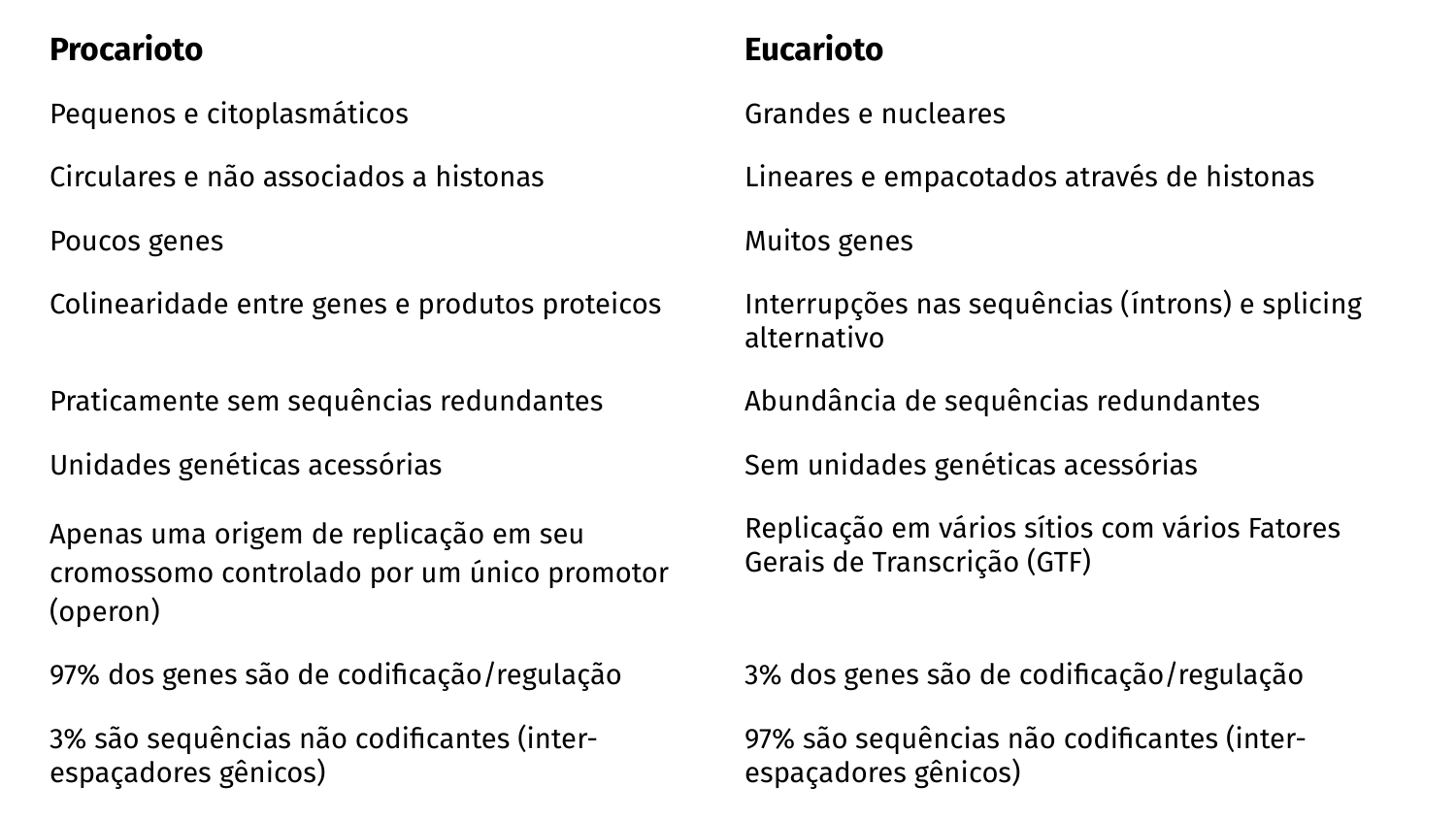

| Procarioto | Eucarioto |
| --- | --- |
| Pequenos e citoplasmáticos | Grandes e nucleares |
| Circulares e não associados a histonas | Lineares e empacotados através de histonas |
| Poucos genes | Muitos genes |
| Colinearidade entre genes e produtos proteicos | Interrupções nas sequências (íntrons) e splicing alternativo |
| Praticamente sem sequências redundantes | Abundância de sequências redundantes |
| Unidades genéticas acessórias | Sem unidades genéticas acessórias |
| Apenas uma origem de replicação em seu cromossomo controlado por um único promotor (operon) | Replicação em vários sítios com vários Fatores Gerais de Transcrição (GTF) |
| 97% dos genes são de codificação/regulação | 3% dos genes são de codificação/regulação |
| 3% são sequências não codificantes (inter-espaçadores gênicos) | 97% são sequências não codificantes (inter-espaçadores gênicos) |